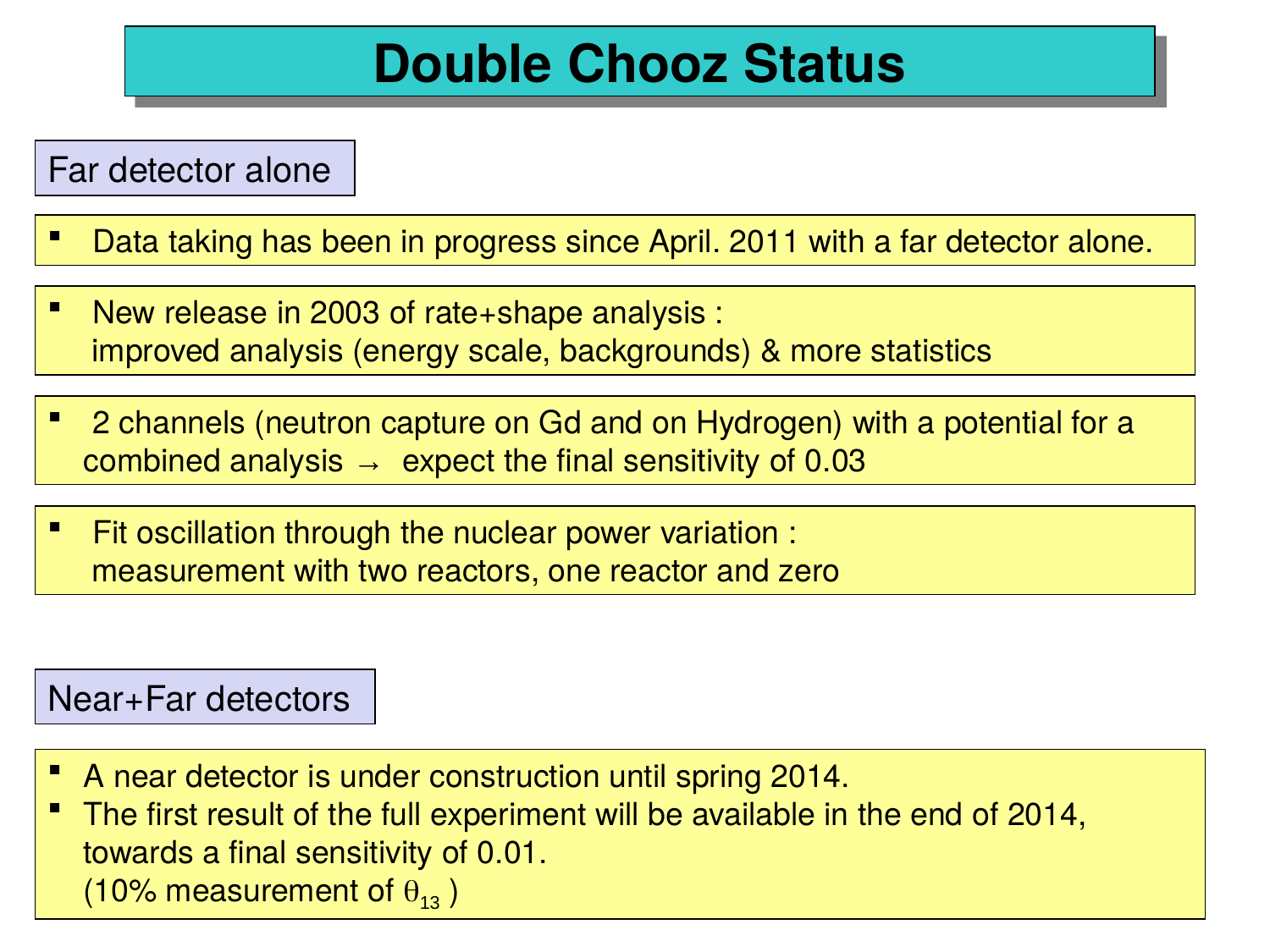

Double Chooz Status
Far detector alone
 Data taking has been in progress since April. 2011 with a far detector alone.
 New release in 2003 of rate+shape analysis :
     improved analysis (energy scale, backgrounds) & more statistics
 2 channels (neutron capture on Gd and on Hydrogen) with a potential for a combined analysis →  expect the final sensitivity of 0.03
 Fit oscillation through the nuclear power variation :
     measurement with two reactors, one reactor and zero
Near+Far detectors
A near detector is under construction until spring 2014.
The first result of the full experiment will be available in the end of 2014, towards a final sensitivity of 0.01.
    (10% measurement of θ13 )